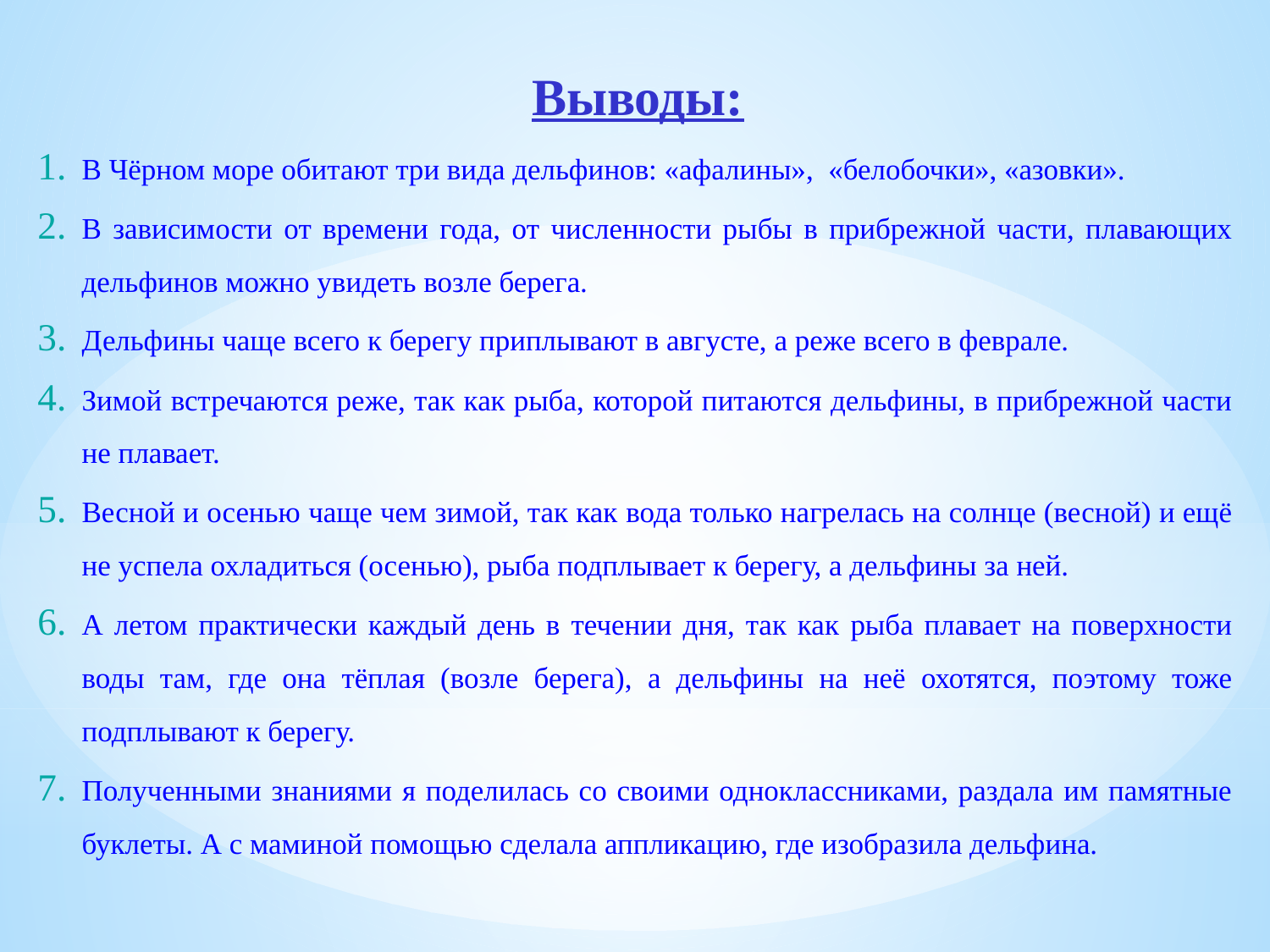

Выводы:
В Чёрном море обитают три вида дельфинов: «афалины»,  «белобочки», «азовки».
В зависимости от времени года, от численности рыбы в прибрежной части, плавающих дельфинов можно увидеть возле берега.
Дельфины чаще всего к берегу приплывают в августе, а реже всего в феврале.
Зимой встречаются реже, так как рыба, которой питаются дельфины, в прибрежной части не плавает.
Весной и осенью чаще чем зимой, так как вода только нагрелась на солнце (весной) и ещё не успела охладиться (осенью), рыба подплывает к берегу, а дельфины за ней.
А летом практически каждый день в течении дня, так как рыба плавает на поверхности воды там, где она тёплая (возле берега), а дельфины на неё охотятся, поэтому тоже подплывают к берегу.
Полученными знаниями я поделилась со своими одноклассниками, раздала им памятные буклеты. А с маминой помощью сделала аппликацию, где изобразила дельфина.